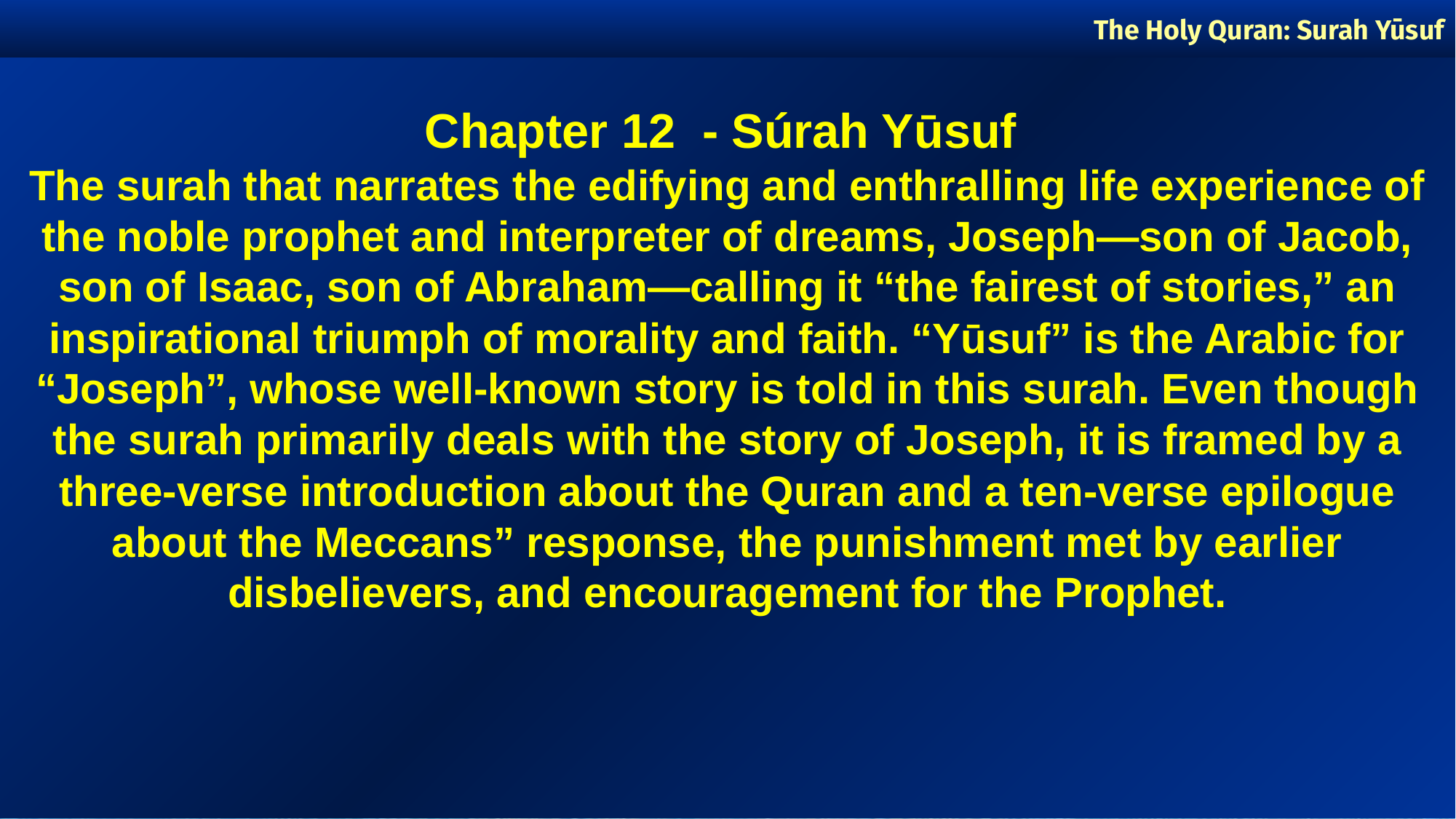

The Holy Quran: Surah Yūsuf

Chapter 12  - Súrah Yūsuf
The surah that narrates the edifying and enthralling life experience of the noble prophet and interpreter of dreams, Joseph—son of Jacob, son of Isaac, son of Abraham—calling it “the fairest of stories,” an inspirational triumph of morality and faith. “Yūsuf” is the Arabic for “Joseph”, whose well-known story is told in this surah. Even though the surah primarily deals with the story of Joseph, it is framed by a three-verse introduction about the Quran and a ten-verse epilogue about the Meccans” response, the punishment met by earlier disbelievers, and encouragement for the Prophet.